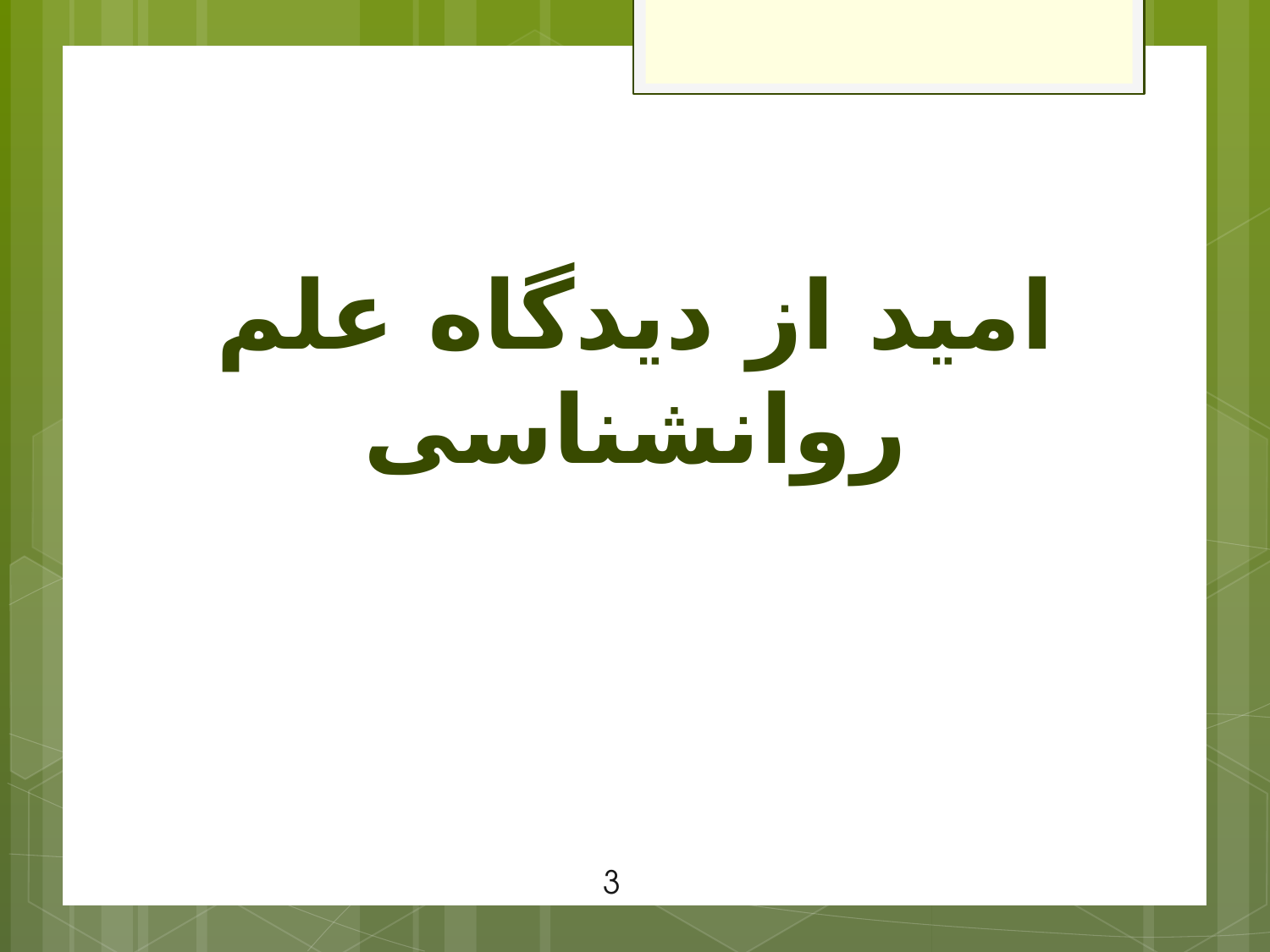

# امید از دیدگاه علم روانشناسی
3